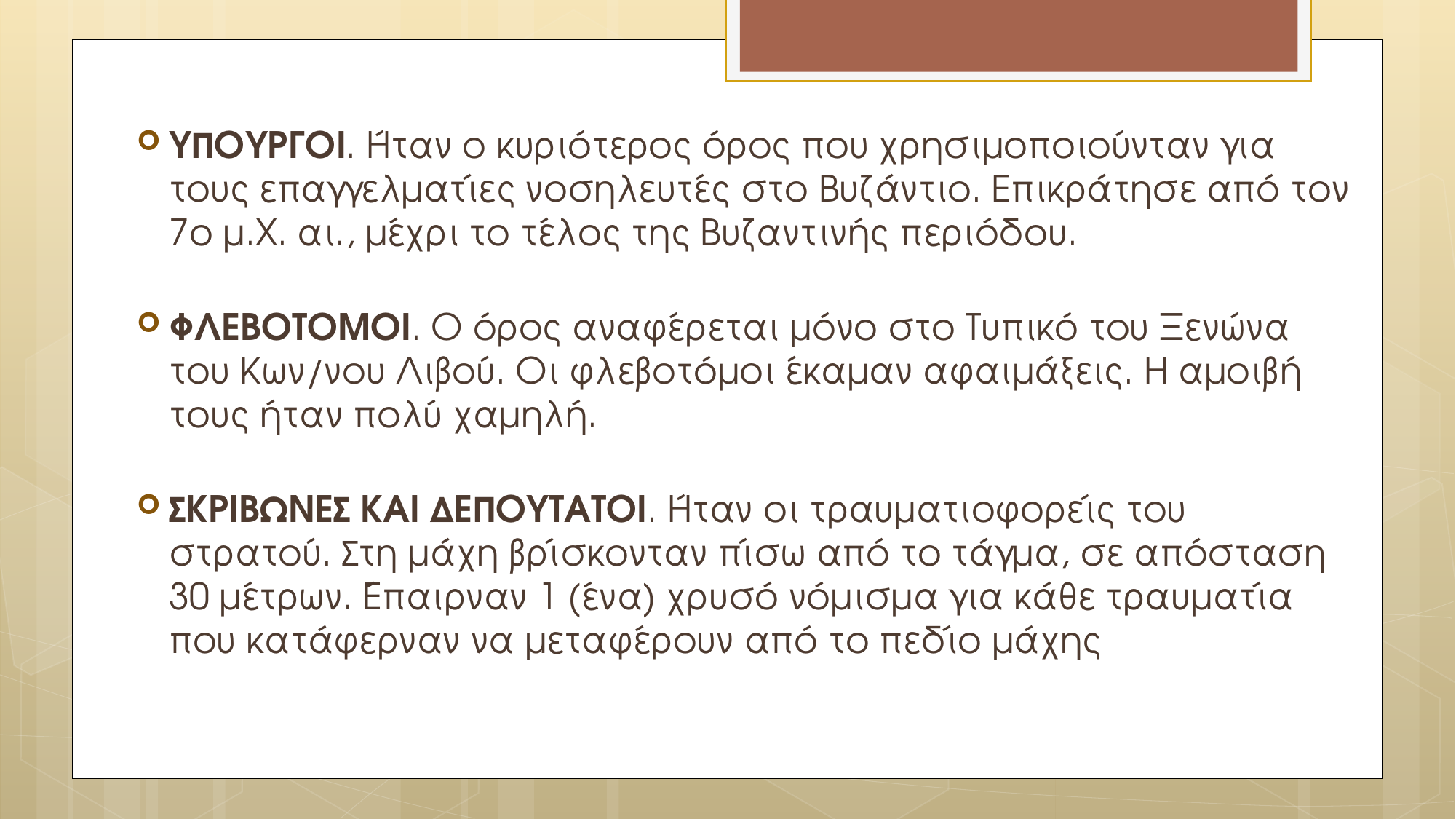

ΥΠΟΥΡΓΟI. Ήταν ο κυριότερος όρος που χρησιμοποιούνταν για τους επαγγελματίες νοσηλευτές στο Βυζάντιο. Επικράτησε από τον 7ο μ.Χ. αι., μέχρι το τέλος της Βυζαντινής περιόδου.
ΦΛΕΒΟΤOΜΟΙ. Ο όρος αναφέρεται μόνο στο Τυπικό του Ξενώνα του Κων/νου Λιβού. Οι φλεβοτόμοι έκαμαν αφαιμάξεις. Η αμοιβή τους ήταν πολύ χαμηλή.
ΣΚΡIΒΩΝΕΣ ΚΑΙ ΔΕΠΟΥΤAΤΟΙ. Ήταν οι τραυματιοφορείς του στρατού. Στη μάχη βρίσκονταν πίσω από το τάγμα, σε απόσταση 30 μέτρων. Έπαιρναν 1 (ένα) χρυσό νόμισμα για κάθε τραυματία που κατάφερναν να μεταφέρουν από το πεδίο μάχης